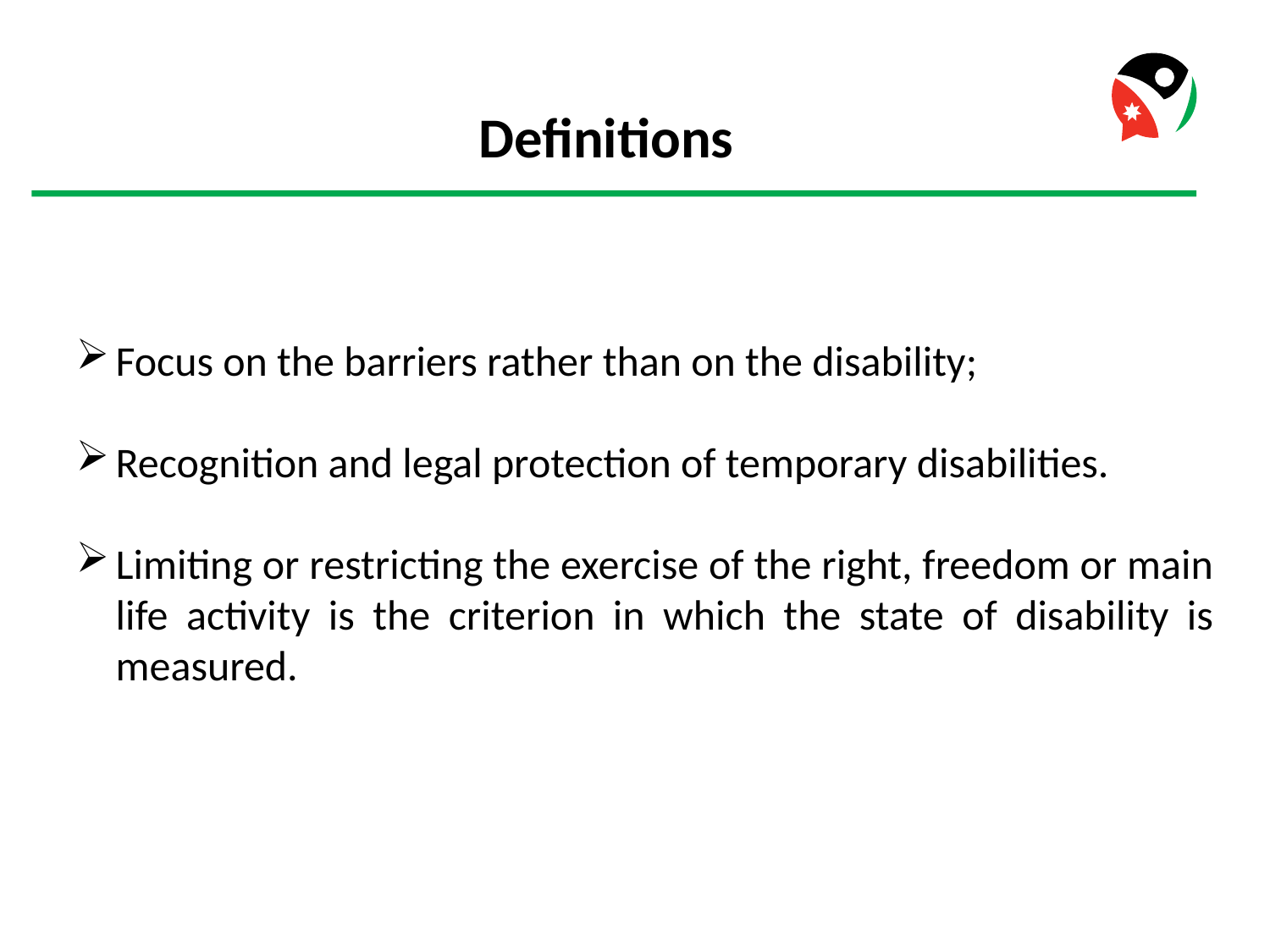

Definitions
Focus on the barriers rather than on the disability;

Recognition and legal protection of temporary disabilities.

Limiting or restricting the exercise of the right, freedom or main life activity is the criterion in which the state of disability is measured.